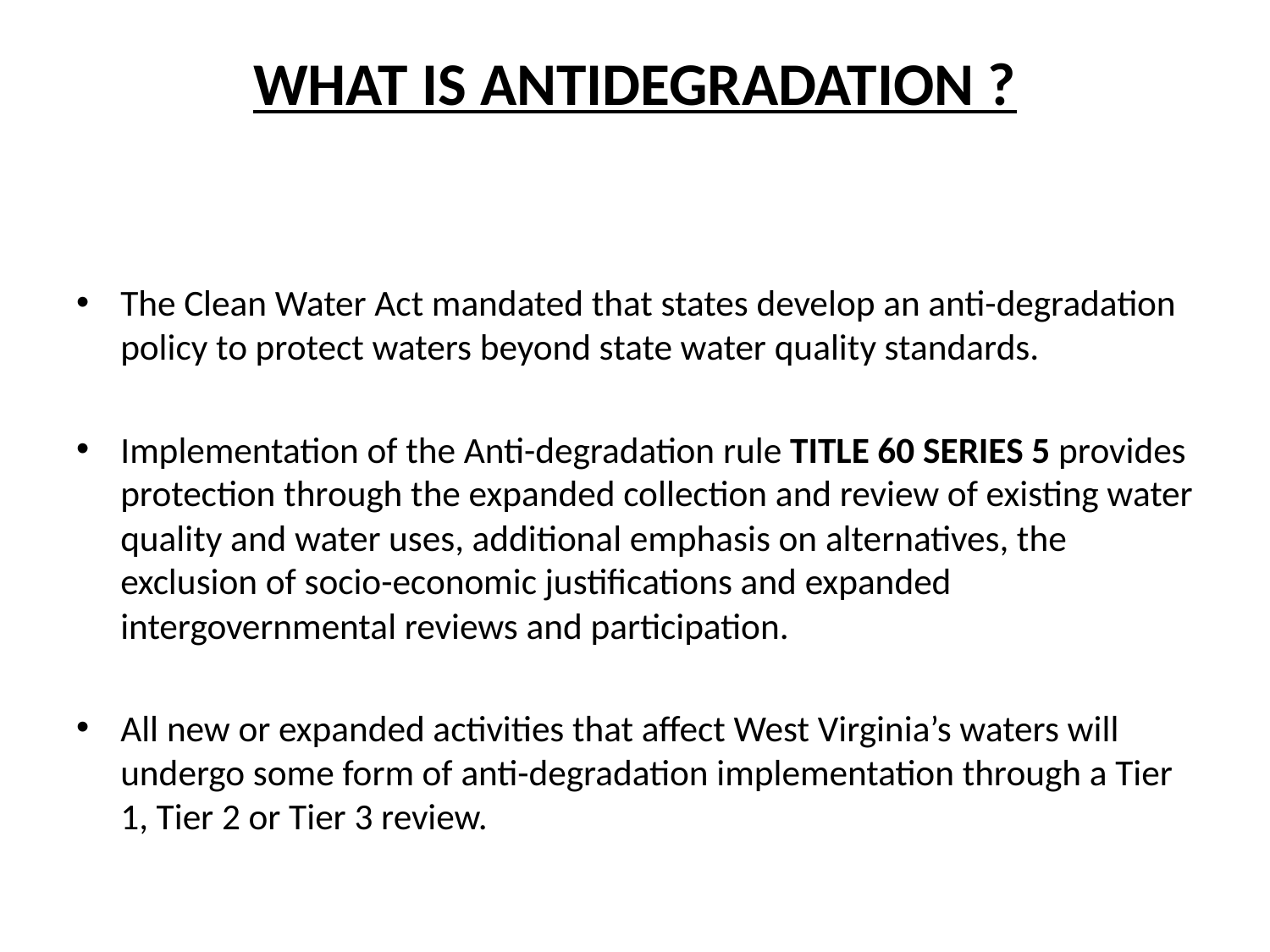

# WHAT IS ANTIDEGRADATION ?

The Clean Water Act mandated that states develop an anti-degradation policy to protect waters beyond state water quality standards.

Implementation of the Anti-degradation rule TITLE 60 SERIES 5 provides protection through the expanded collection and review of existing water quality and water uses, additional emphasis on alternatives, the exclusion of socio-economic justifications and expanded intergovernmental reviews and participation.

All new or expanded activities that affect West Virginia’s waters will undergo some form of anti-degradation implementation through a Tier 1, Tier 2 or Tier 3 review.